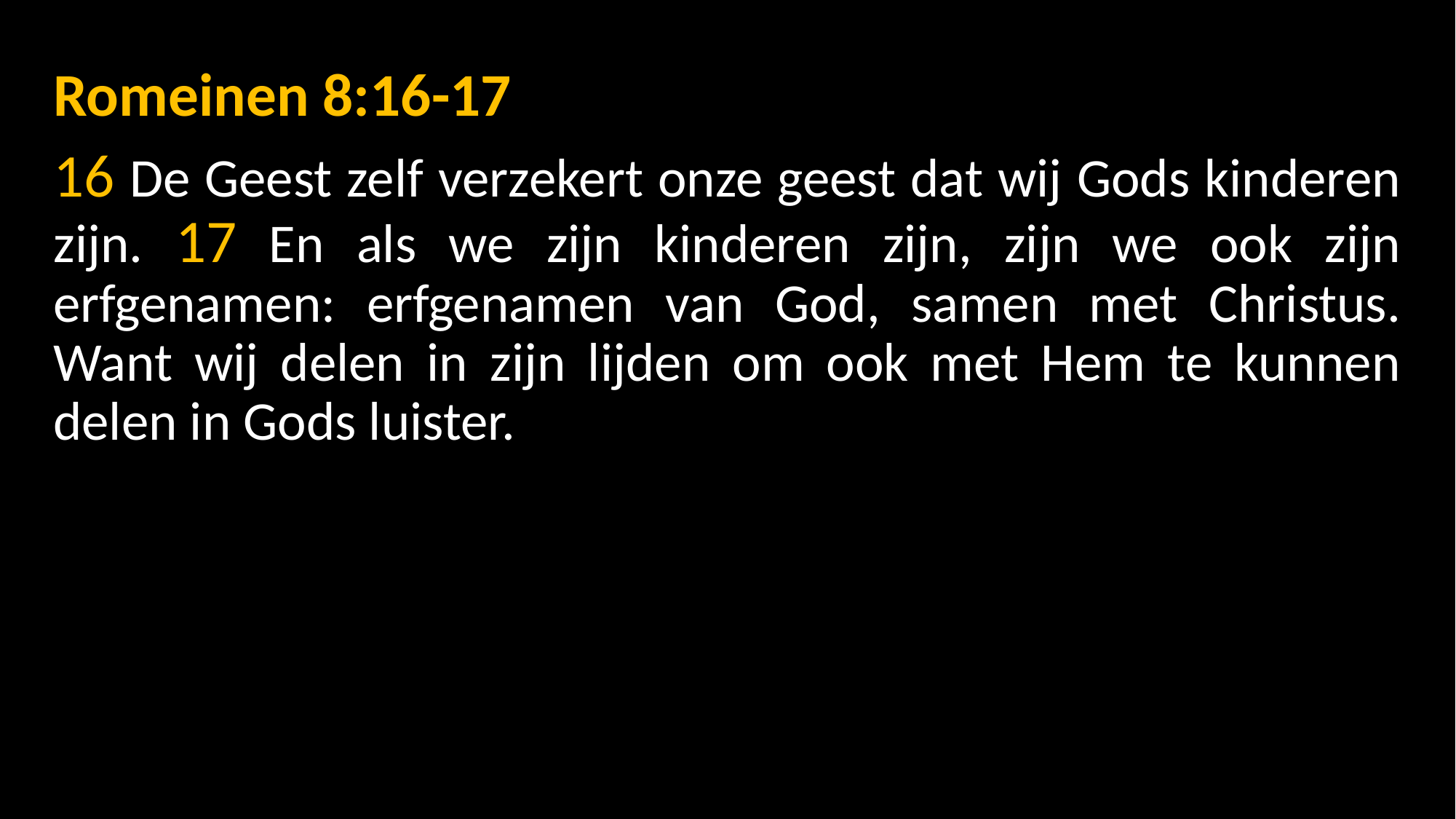

Romeinen 8:16-17
16 De Geest zelf verzekert onze geest dat wij Gods kinderen zijn. 17 En als we zijn kinderen zijn, zijn we ook zijn erfgenamen: erfgenamen van God, samen met Christus. Want wij delen in zijn lijden om ook met Hem te kunnen delen in Gods luister.